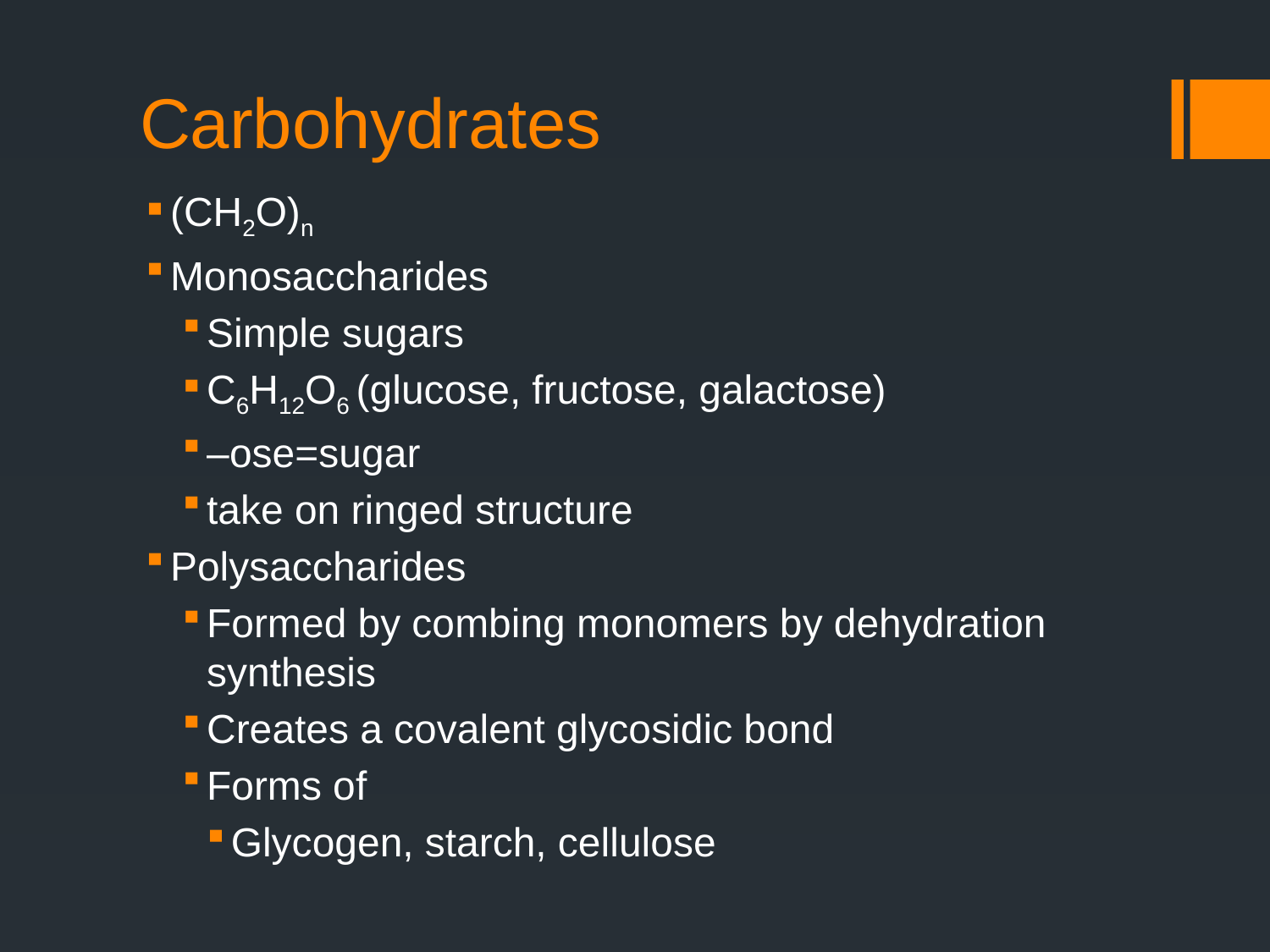

# Carbohydrates
(CH2O)n
Monosaccharides
Simple sugars
C6H12O6 (glucose, fructose, galactose)
–ose=sugar
take on ringed structure
Polysaccharides
Formed by combing monomers by dehydration synthesis
Creates a covalent glycosidic bond
Forms of
Glycogen, starch, cellulose